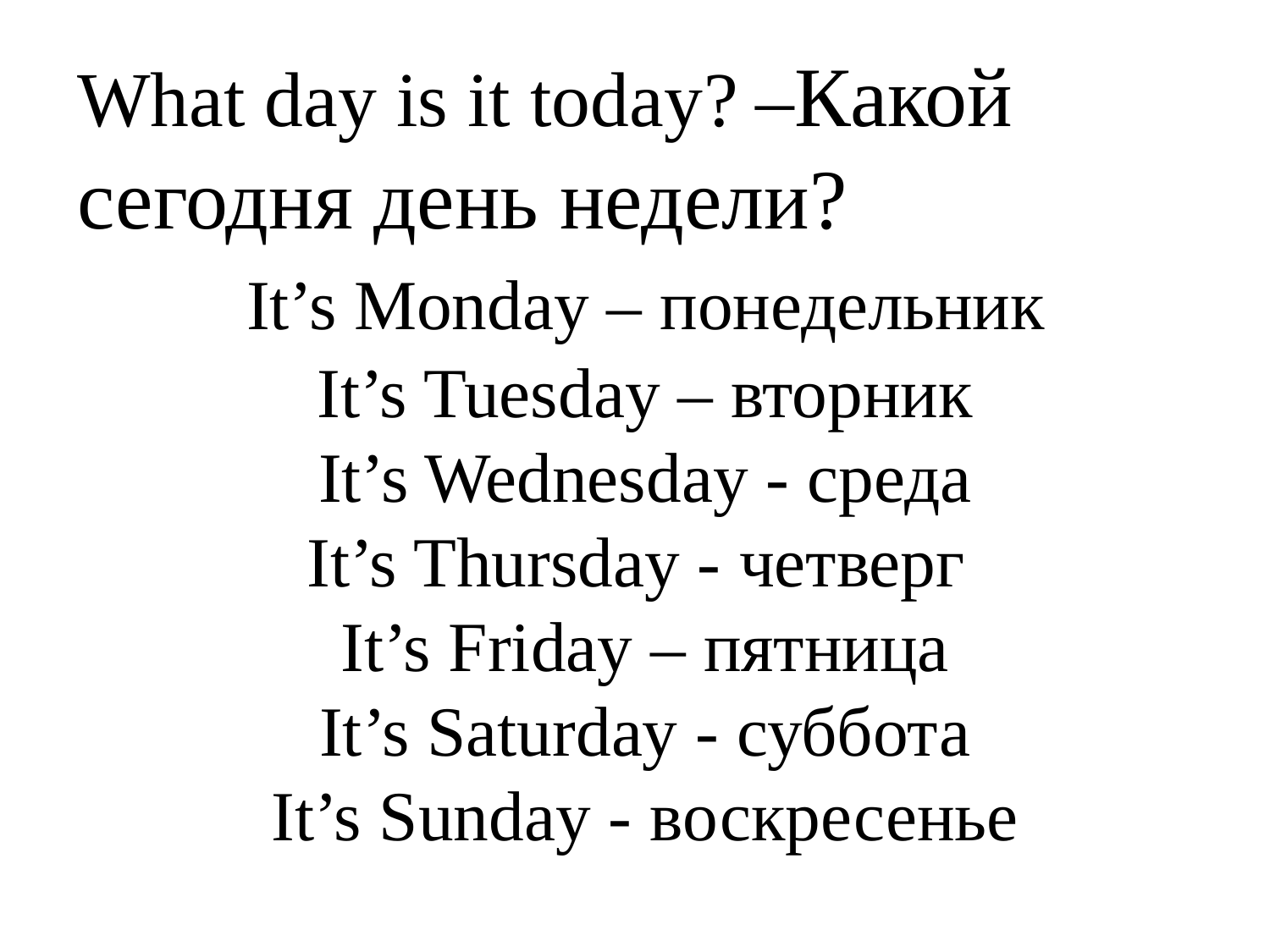

What day is it today? –Какой сегодня день недели?
 It’s Monday – понедельник
It’s Tuesday – вторник
 It’s Wednesday - среда
It’s Thursday - четверг
It’s Friday – пятница
It’s Saturday - суббота
It’s Sunday - воскресенье